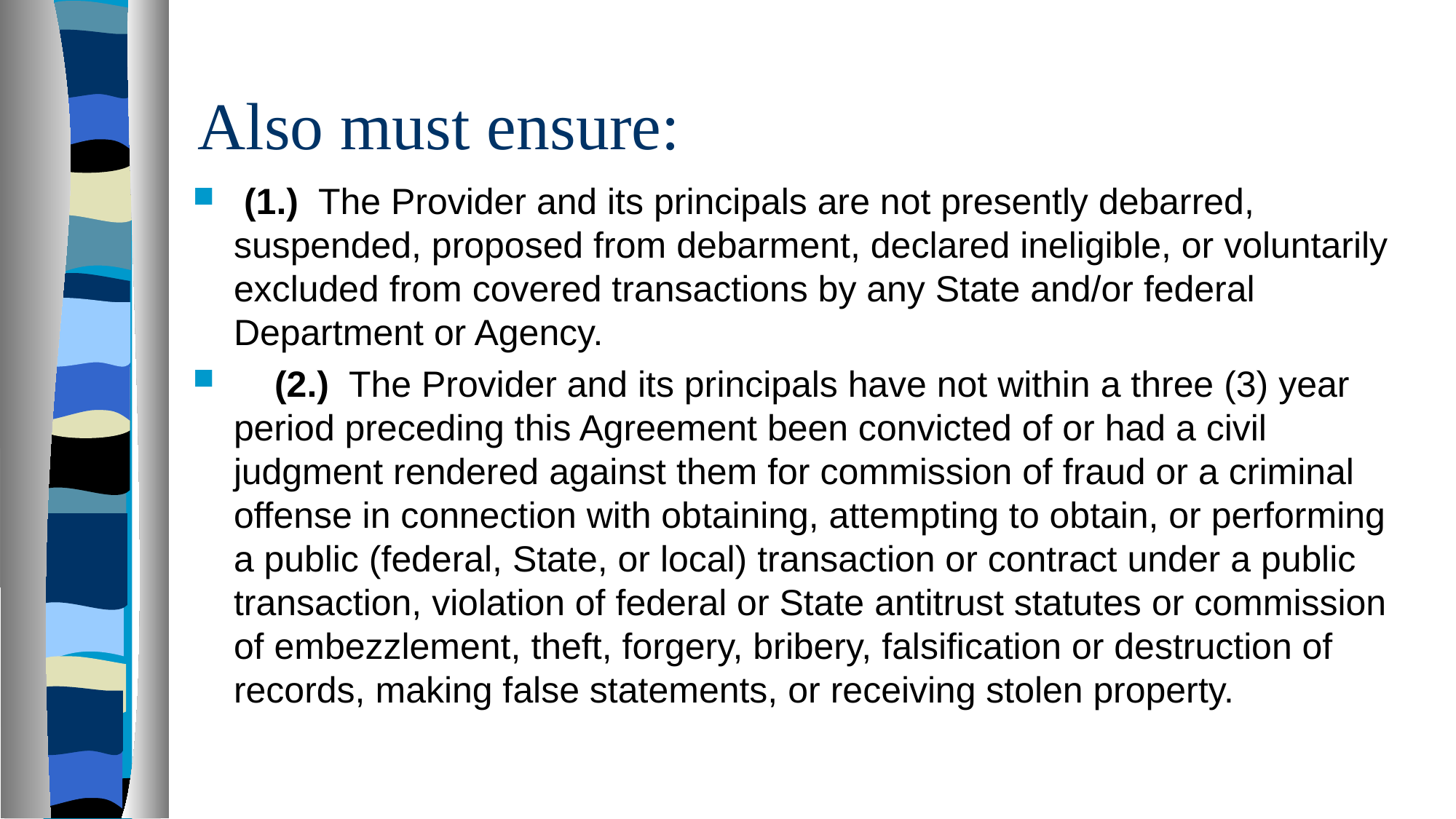

# Also must ensure:
 (1.)  The Provider and its principals are not presently debarred, suspended, proposed from debarment, declared ineligible, or voluntarily excluded from covered transactions by any State and/or federal Department or Agency.
    (2.)  The Provider and its principals have not within a three (3) year period preceding this Agreement been convicted of or had a civil judgment rendered against them for commission of fraud or a criminal offense in connection with obtaining, attempting to obtain, or performing a public (federal, State, or local) transaction or contract under a public transaction, violation of federal or State antitrust statutes or commission of embezzlement, theft, forgery, bribery, falsification or destruction of records, making false statements, or receiving stolen property.